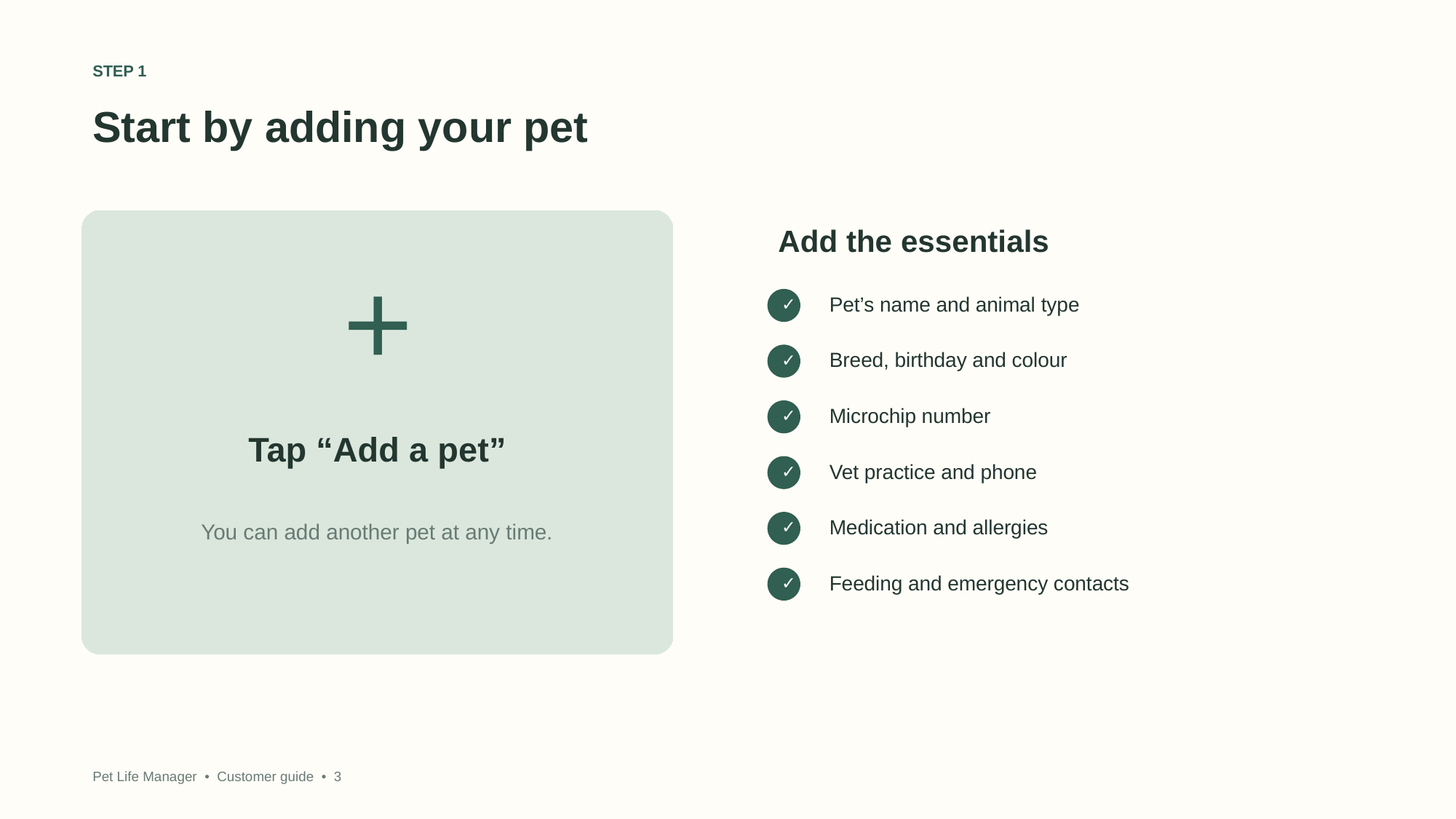

STEP 1
Start by adding your pet

Add the essentials
＋
Pet’s name and animal type
✓

Breed, birthday and colour
✓

Microchip number
✓

Tap “Add a pet”
Vet practice and phone
✓

You can add another pet at any time.
Medication and allergies
✓

Feeding and emergency contacts
✓

Pet Life Manager  •  Customer guide  •  3